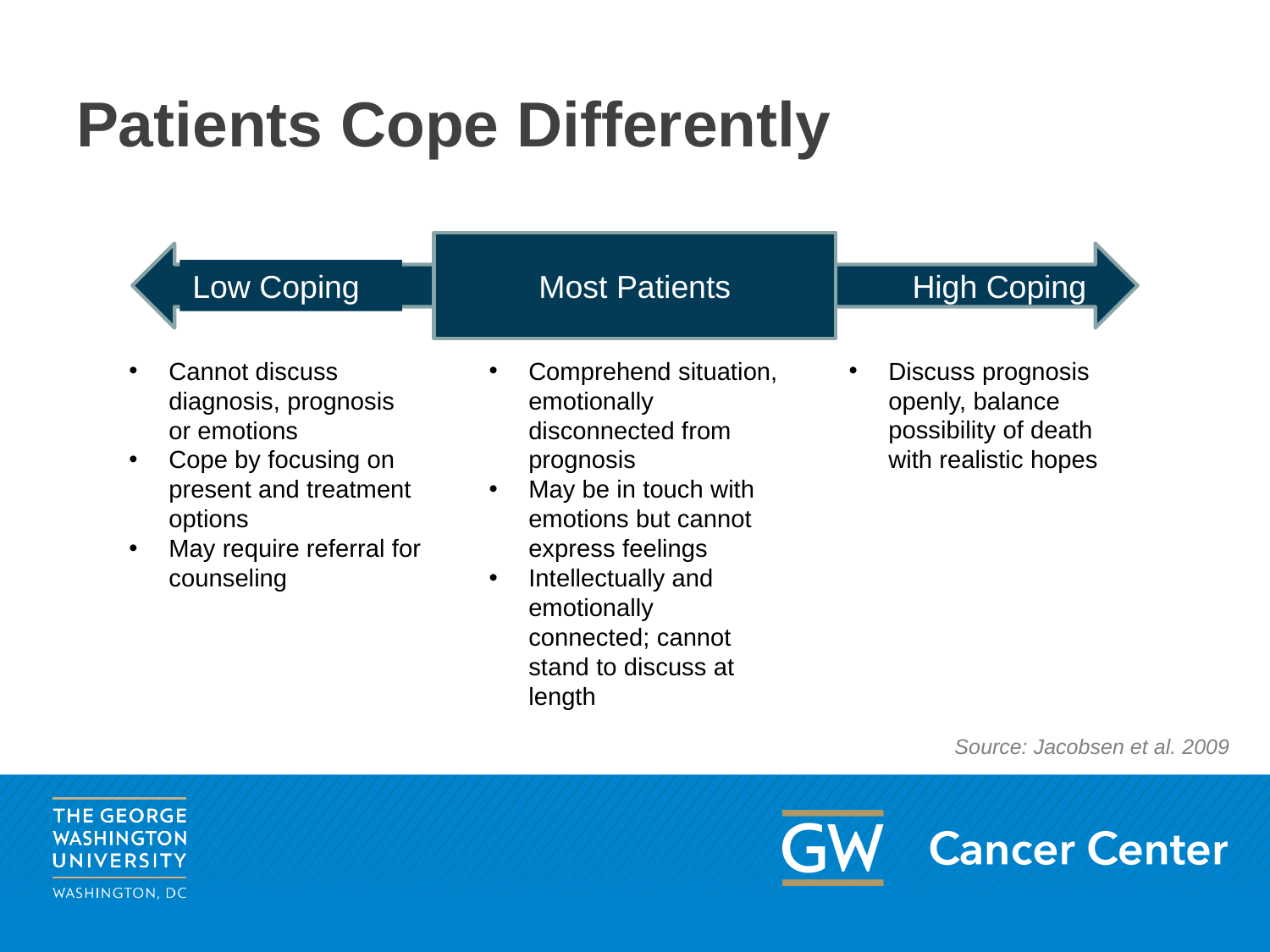

# Patients Cope Differently

Low Coping
Most Patients
High Coping
Comprehend situation, emotionally disconnected from prognosis
May be in touch with emotions but cannot express feelings
Intellectually and emotionally connected; cannot stand to discuss at length
Discuss prognosis openly, balance possibility of death with realistic hopes
Cannot discuss diagnosis, prognosis or emotions
Cope by focusing on present and treatment options
May require referral for counseling
Source: Jacobsen et al. 2009